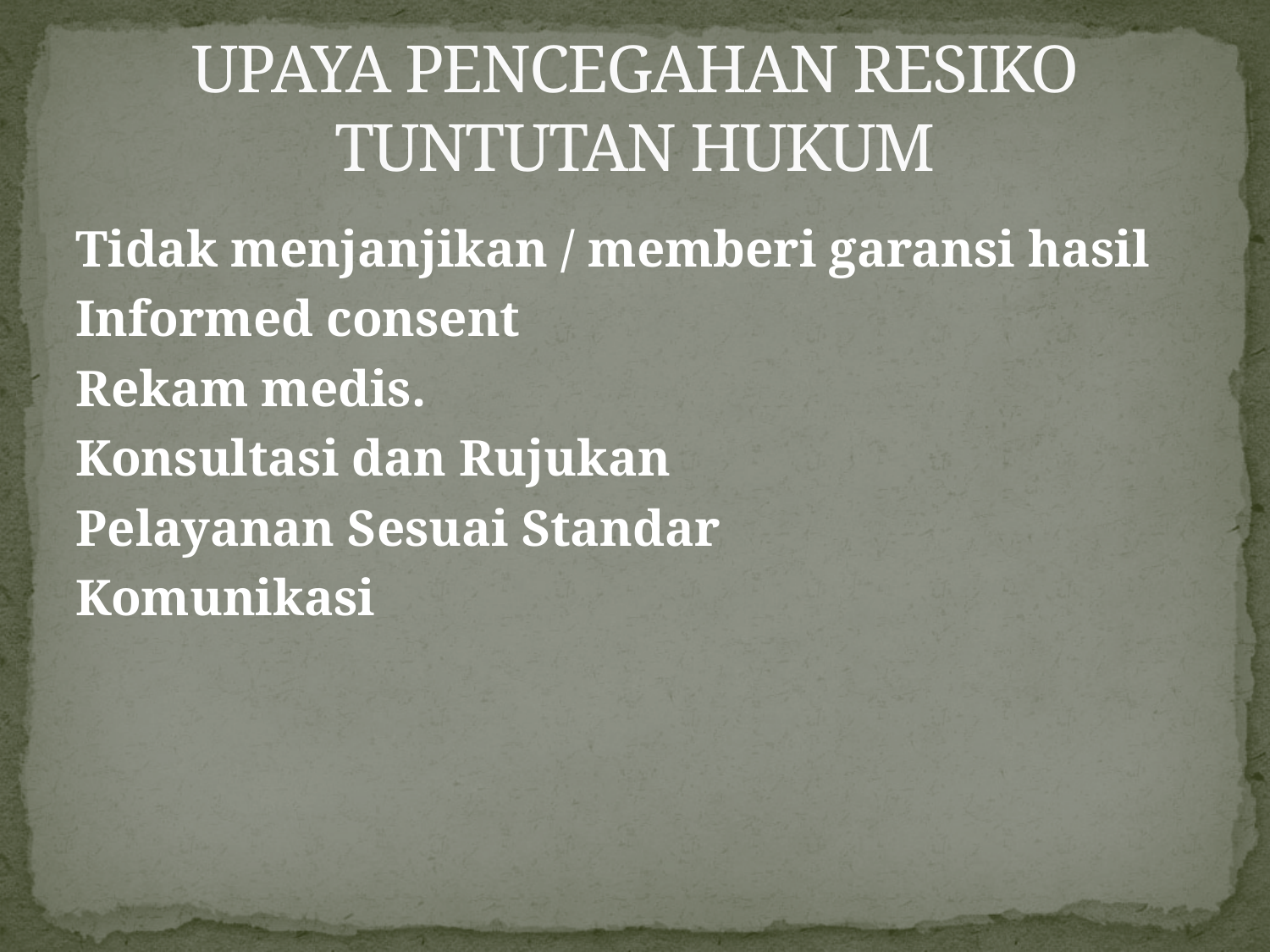

# UPAYA PENCEGAHAN RESIKO TUNTUTAN HUKUM
Tidak menjanjikan / memberi garansi hasil
Informed consent
Rekam medis.
Konsultasi dan Rujukan
Pelayanan Sesuai Standar
Komunikasi